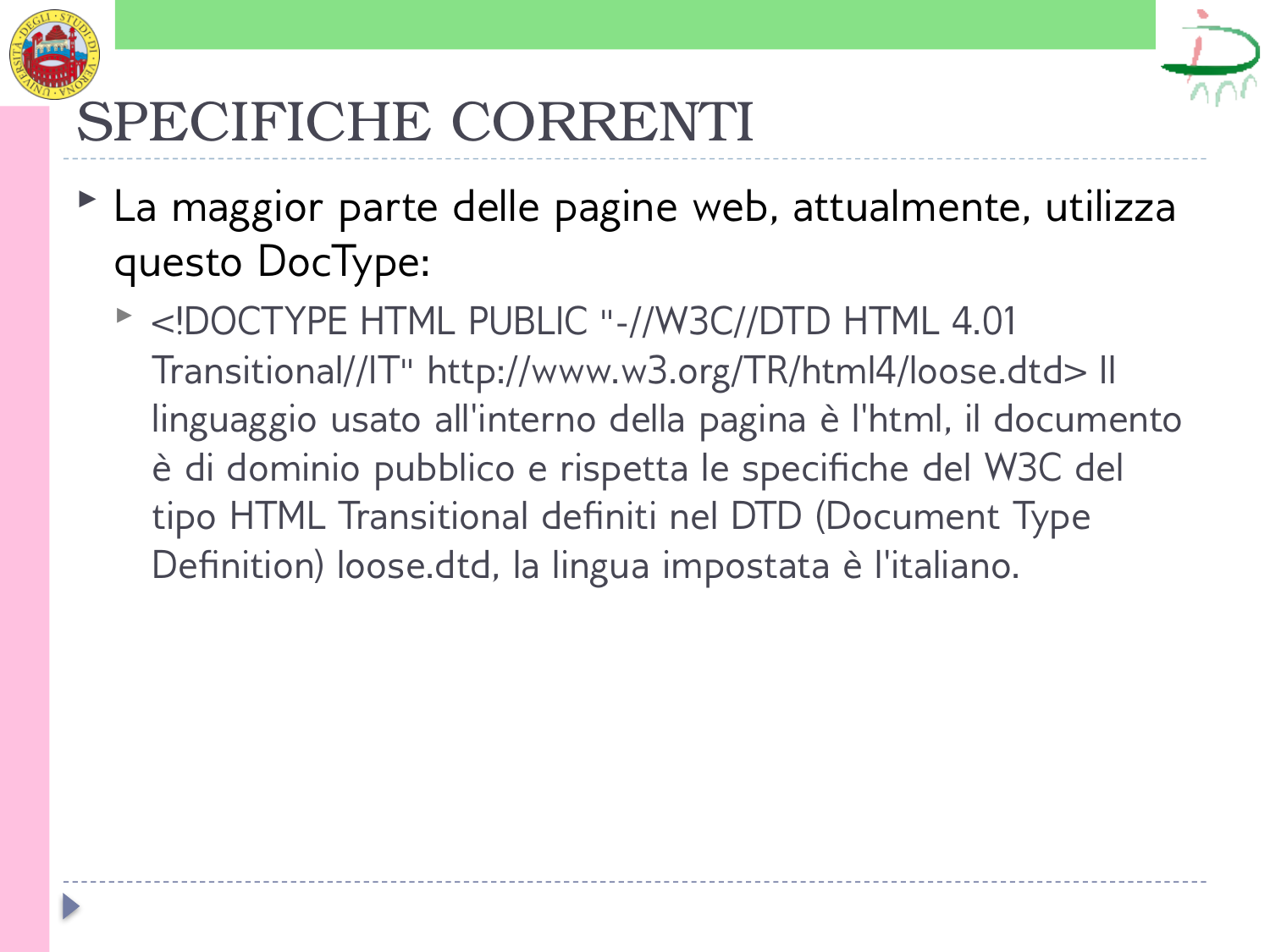

# SPECIFICHE CORRENTI
La maggior parte delle pagine web, attualmente, utilizza questo DocType:
<!DOCTYPE HTML PUBLIC "-//W3C//DTD HTML 4.01 Transitional//IT" http://www.w3.org/TR/html4/loose.dtd> Il linguaggio usato all'interno della pagina è l'html, il documento è di dominio pubblico e rispetta le specifiche del W3C del tipo HTML Transitional definiti nel DTD (Document Type Definition) loose.dtd, la lingua impostata è l'italiano.